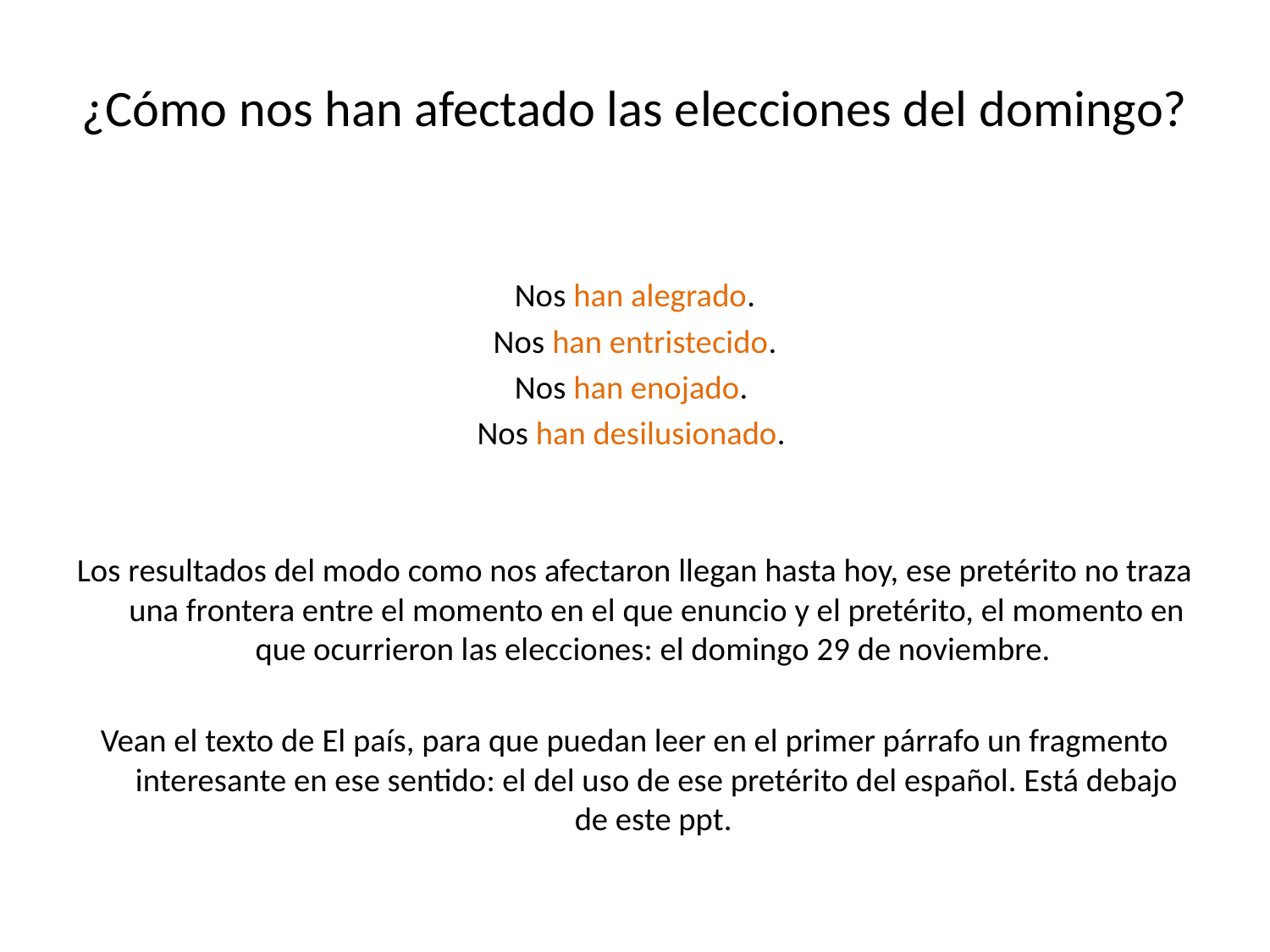

# ¿Cómo nos han afectado las elecciones del domingo?

Nos han alegrado.
Nos han entristecido.
Nos han enojado.
Nos han desilusionado.

Los resultados del modo como nos afectaron llegan hasta hoy, ese pretérito no traza una frontera entre el momento en el que enuncio y el pretérito, el momento en que ocurrieron las elecciones: el domingo 29 de noviembre.

Vean el texto de El país, para que puedan leer en el primer párrafo un fragmento interesante en ese sentido: el del uso de ese pretérito del español. Está debajo de este ppt.